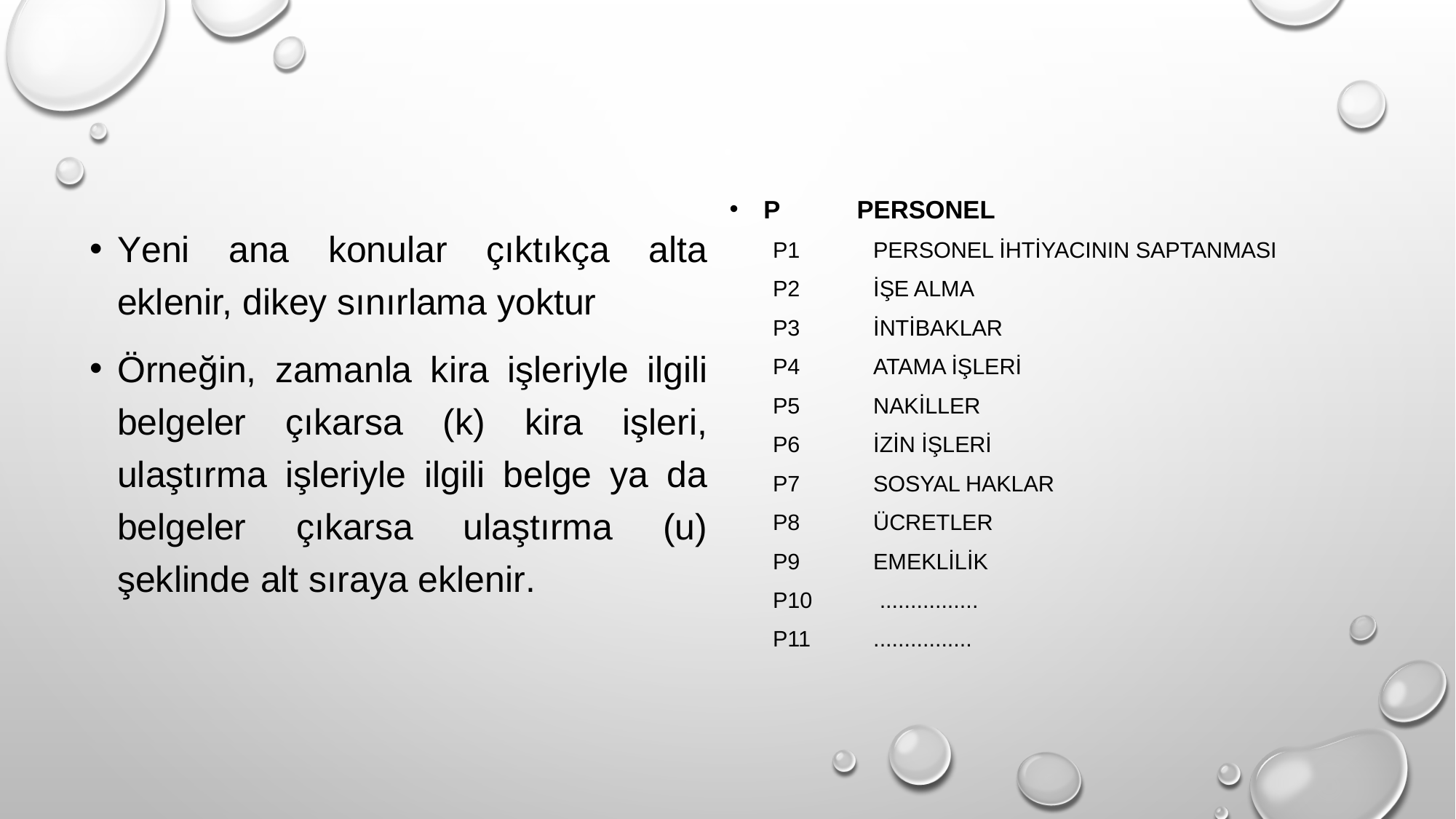

P	PERSONEL
P1 	Personel ihtiyacının saptanması
P2 	İşe alma
P3 	İntibaklar
P4	Atama işleri
P5 	Nakiller
P6 	İzin işleri
P7 	Sosyal haklar
P8 	Ücretler
P9 	Emeklilik
P10	 ................
P11 	................
yeni ana konular çıktıkça alta eklenir, dikey sınırlama yoktur
Örneğin, zamanla kira işleriyle ilgili belgeler çıkarsa (k) kira işleri, ulaştırma işleriyle ilgili belge ya da belgeler çıkarsa ulaştırma (u) şeklinde alt sıraya eklenir.